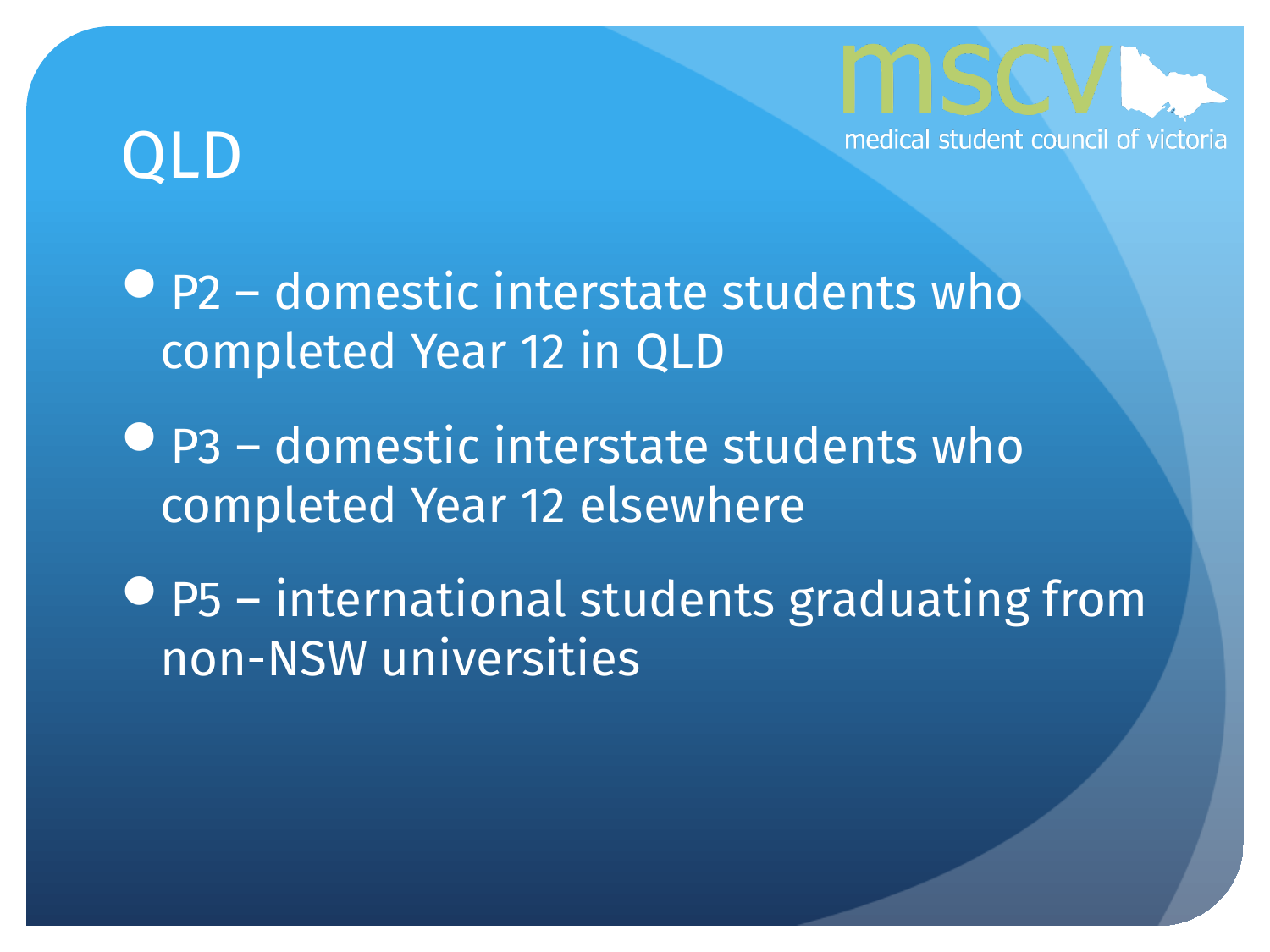

# QLD
P2 – domestic interstate students who completed Year 12 in QLD
P3 – domestic interstate students who completed Year 12 elsewhere
P5 – international students graduating from non-NSW universities